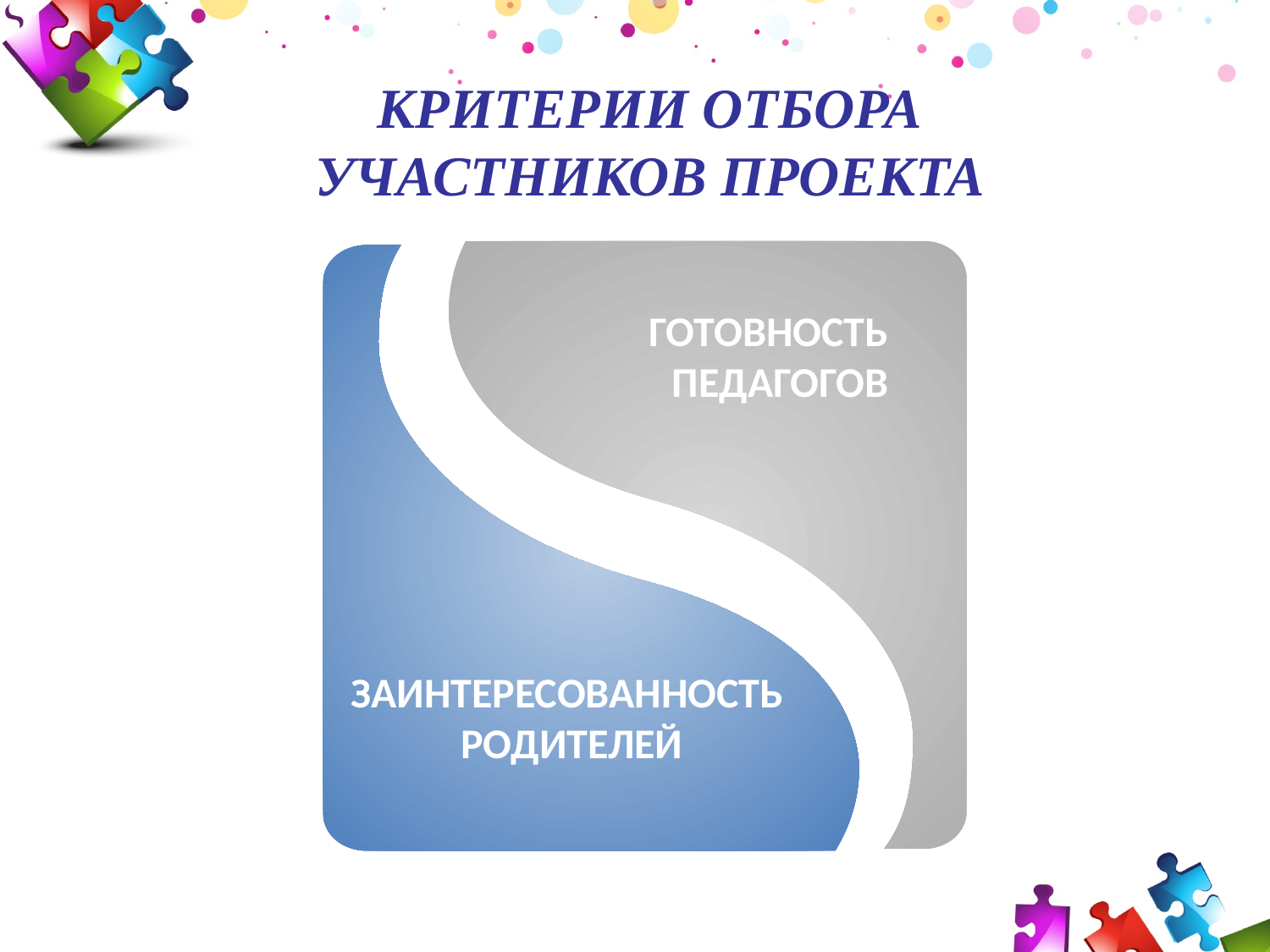

КРИТЕРИИ ОТБОРА УЧАСТНИКОВ ПРОЕКТА

ГОТОВНОСТЬ ПЕДАГОГОВ
ЗАИНТЕРЕСОВАННОСТЬ
 РОДИТЕЛЕЙ